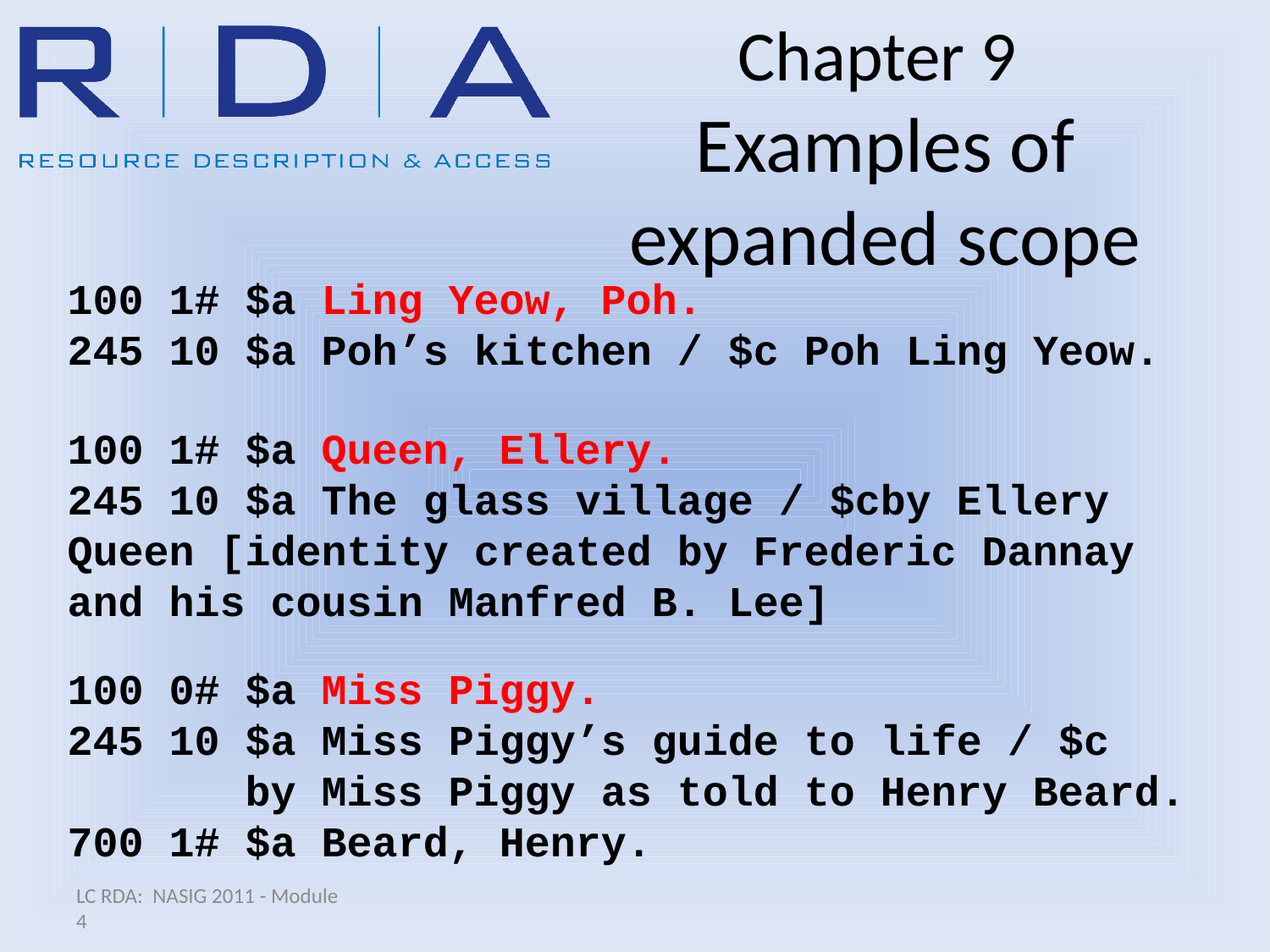

# Chapter 9 Examples of expanded scope
100 1# $a Ling Yeow, Poh.
245 10 $a Poh’s kitchen / $c Poh Ling Yeow.
100 1# $a Queen, Ellery.
245 10 $a The glass village / $cby Ellery Queen [identity created by Frederic Dannay and his cousin Manfred B. Lee]
100 0# $a Miss Piggy.
245 10 $a Miss Piggy’s guide to life / $c
	  by Miss Piggy as told to Henry Beard.
700 1# $a Beard, Henry.
LC RDA:  NASIG 2011 - Module 4